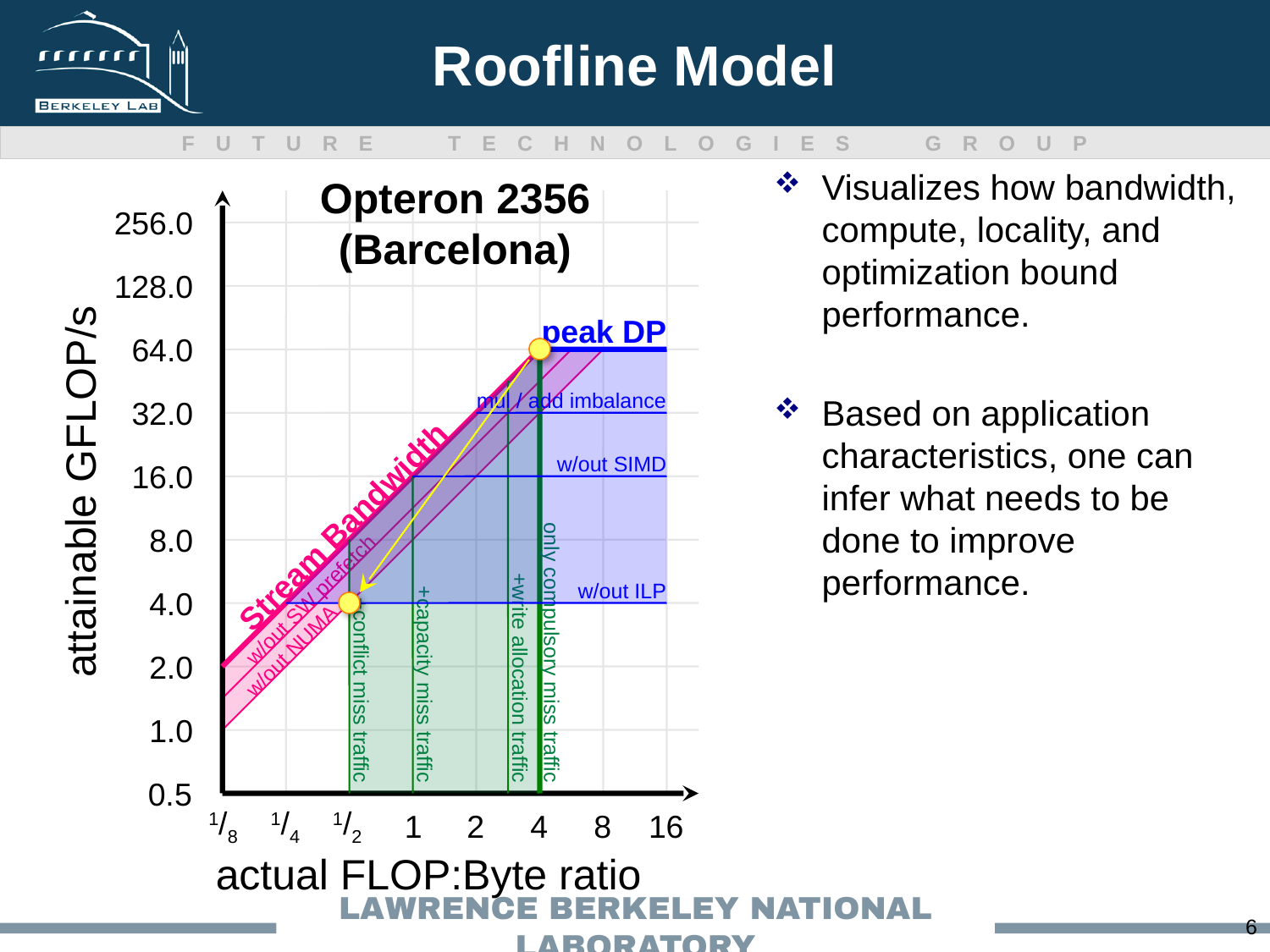

# Roofline Model
Visualizes how bandwidth, compute, locality, and optimization bound performance.

Based on application characteristics, one can infer what needs to be done to improve performance.
256.0
128.0
64.0
32.0
16.0
8.0
4.0
2.0
1.0
0.5
1/8
1/4
1/2
1
2
4
8
16

Opteron 2356
(Barcelona)
peak DP

w/out SW prefetch
w/out NUMA

mul / add imbalance

w/out SIMD

w/out ILP

+conflict miss traffic
+capacity miss traffic
+write allocation traffic
only compulsory miss traffic

attainable GFLOP/s
Stream Bandwidth
actual FLOP:Byte ratio
6